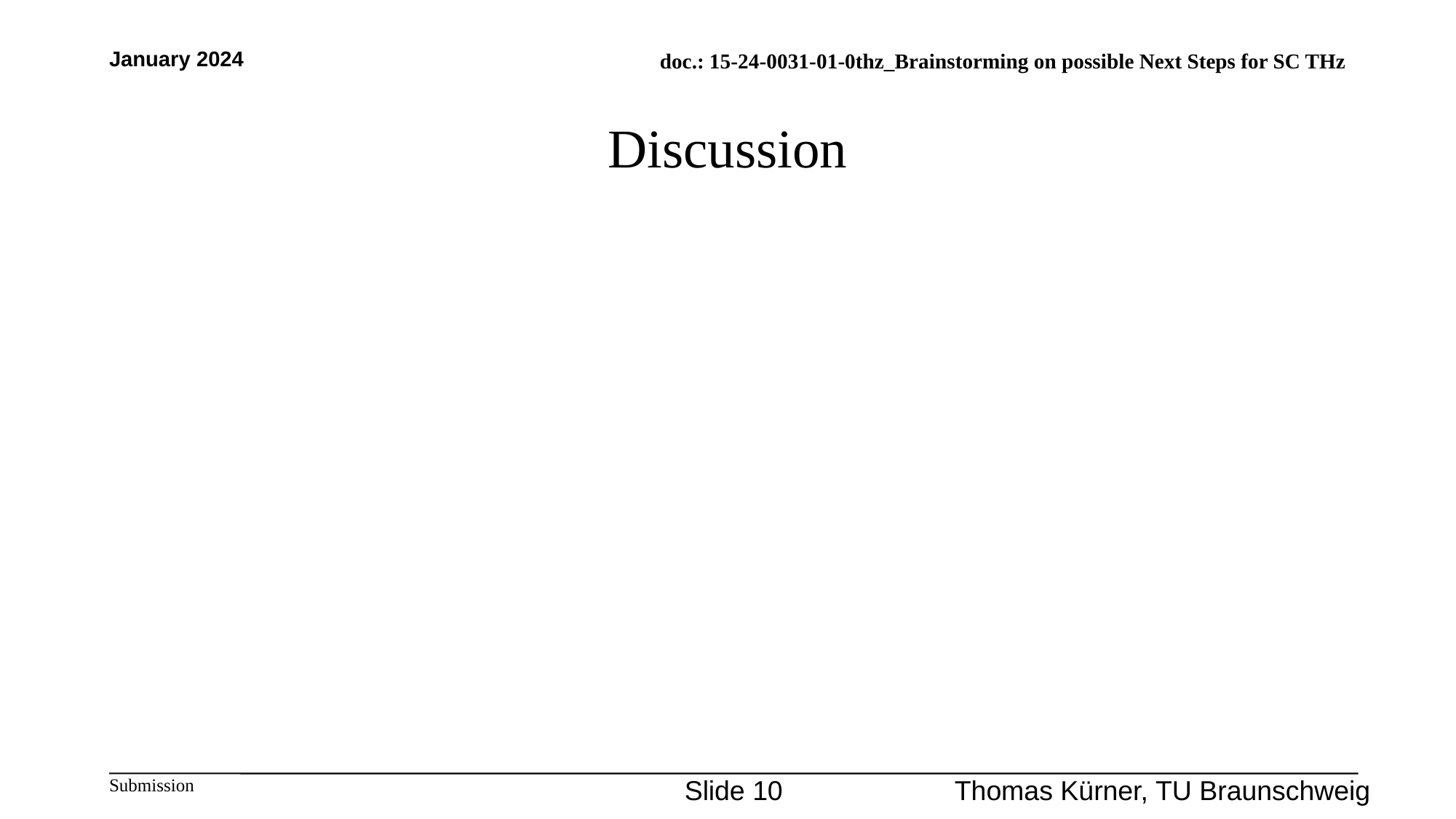

January 2024
# Discussion

Slide 10
Thomas Kürner, TU Braunschweig